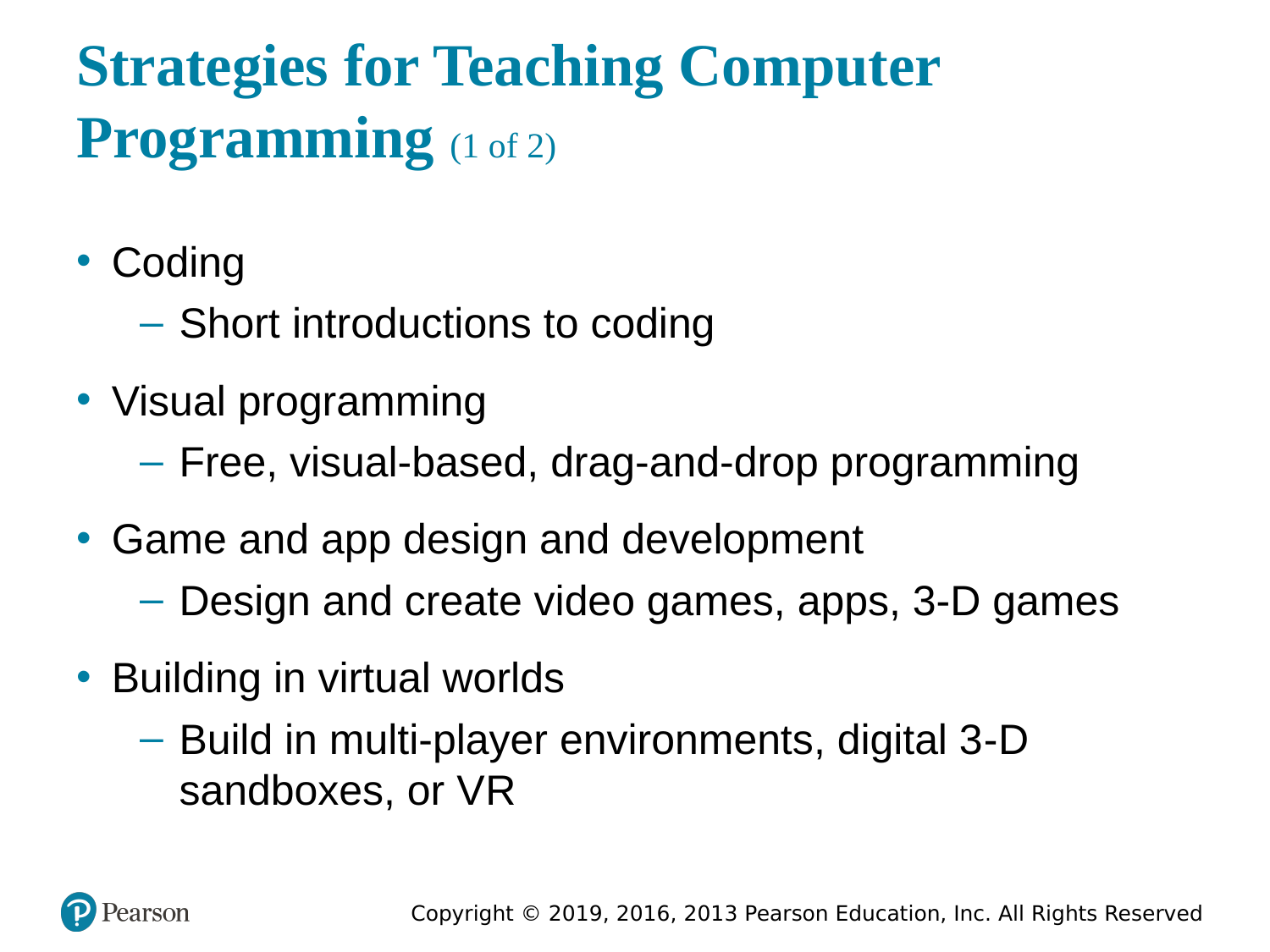

# Strategies for Teaching Computer Programming (1 of 2)
Coding
Short introductions to coding
Visual programming
Free, visual-based, drag-and-drop programming
Game and app design and development
Design and create video games, apps, 3-D games
Building in virtual worlds
Build in multi-player environments, digital 3 - D sandboxes, or V R